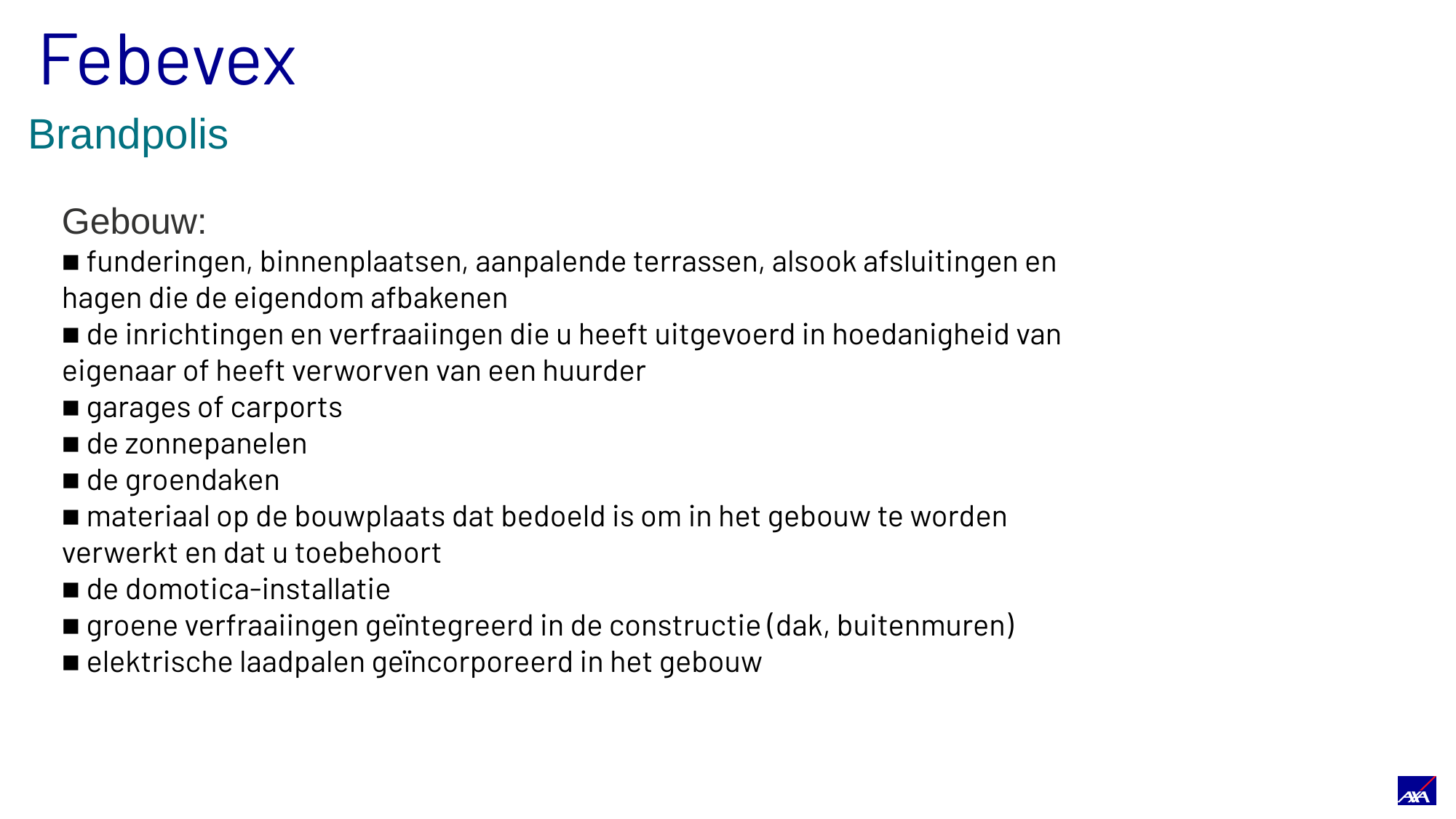

# Febevex
Brandpolis
Gebouw:
■ funderingen, binnenplaatsen, aanpalende terrassen, alsook afsluitingen en hagen die de eigendom afbakenen
■ de inrichtingen en verfraaiingen die u heeft uitgevoerd in hoedanigheid van eigenaar of heeft verworven van een huurder
■ garages of carports
■ de zonnepanelen
■ de groendaken
■ materiaal op de bouwplaats dat bedoeld is om in het gebouw te worden verwerkt en dat u toebehoort
■ de domotica-installatie
■ groene verfraaiingen geïntegreerd in de constructie (dak, buitenmuren)
■ elektrische laadpalen geïncorporeerd in het gebouw